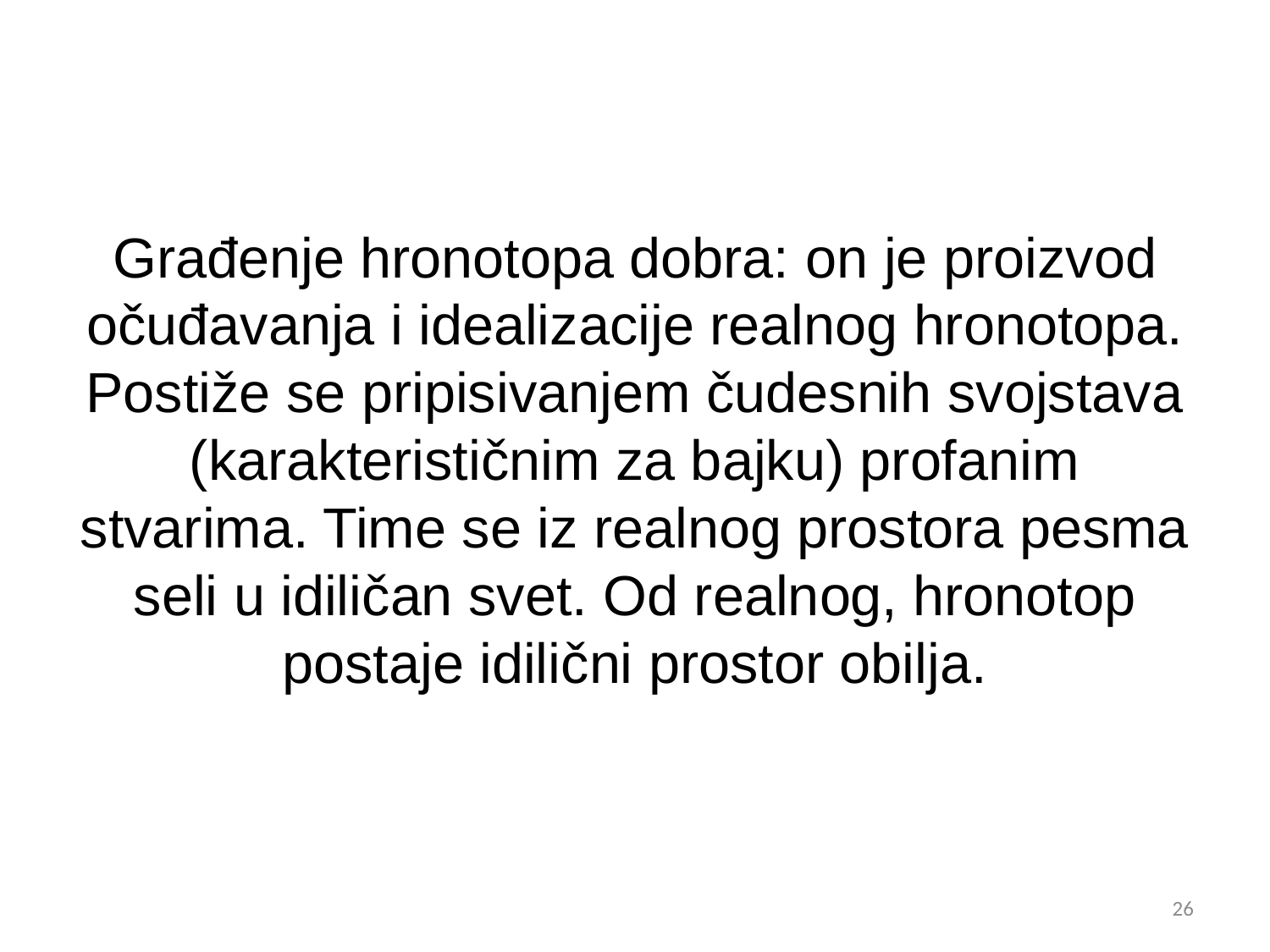

Građenje hronotopa dobra: on je proizvod očuđavanja i idealizacije realnog hronotopa. Postiže se pripisivanjem čudesnih svojstava (karakterističnim za bajku) profanim stvarima. Time se iz realnog prostora pesma seli u idiličan svet. Od realnog, hronotop postaje idilični prostor obilja.

26